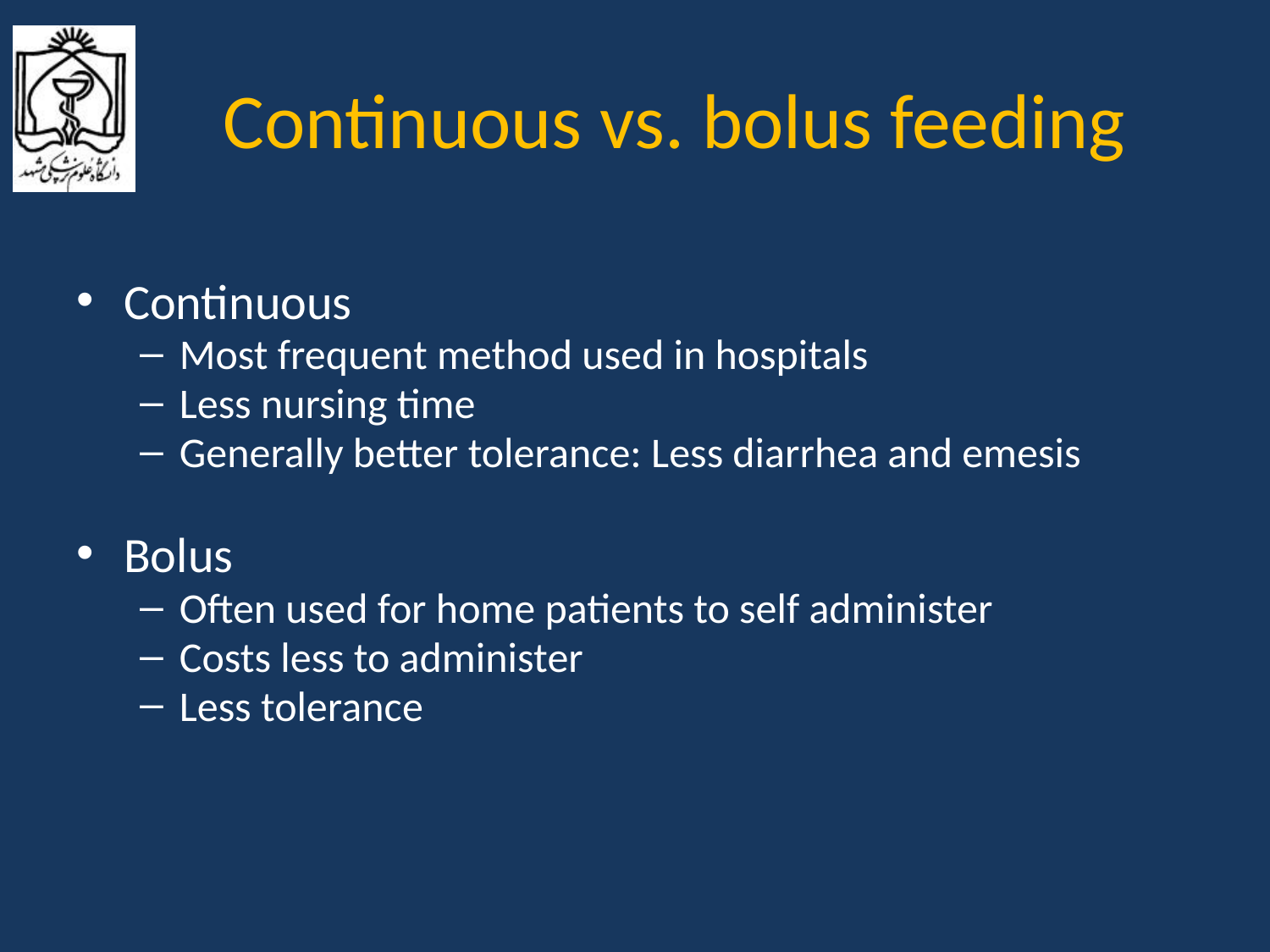

# Continuous vs. bolus feeding
Continuous
Most frequent method used in hospitals
Less nursing time
Generally better tolerance: Less diarrhea and emesis

Bolus
Often used for home patients to self administer
Costs less to administer
Less tolerance